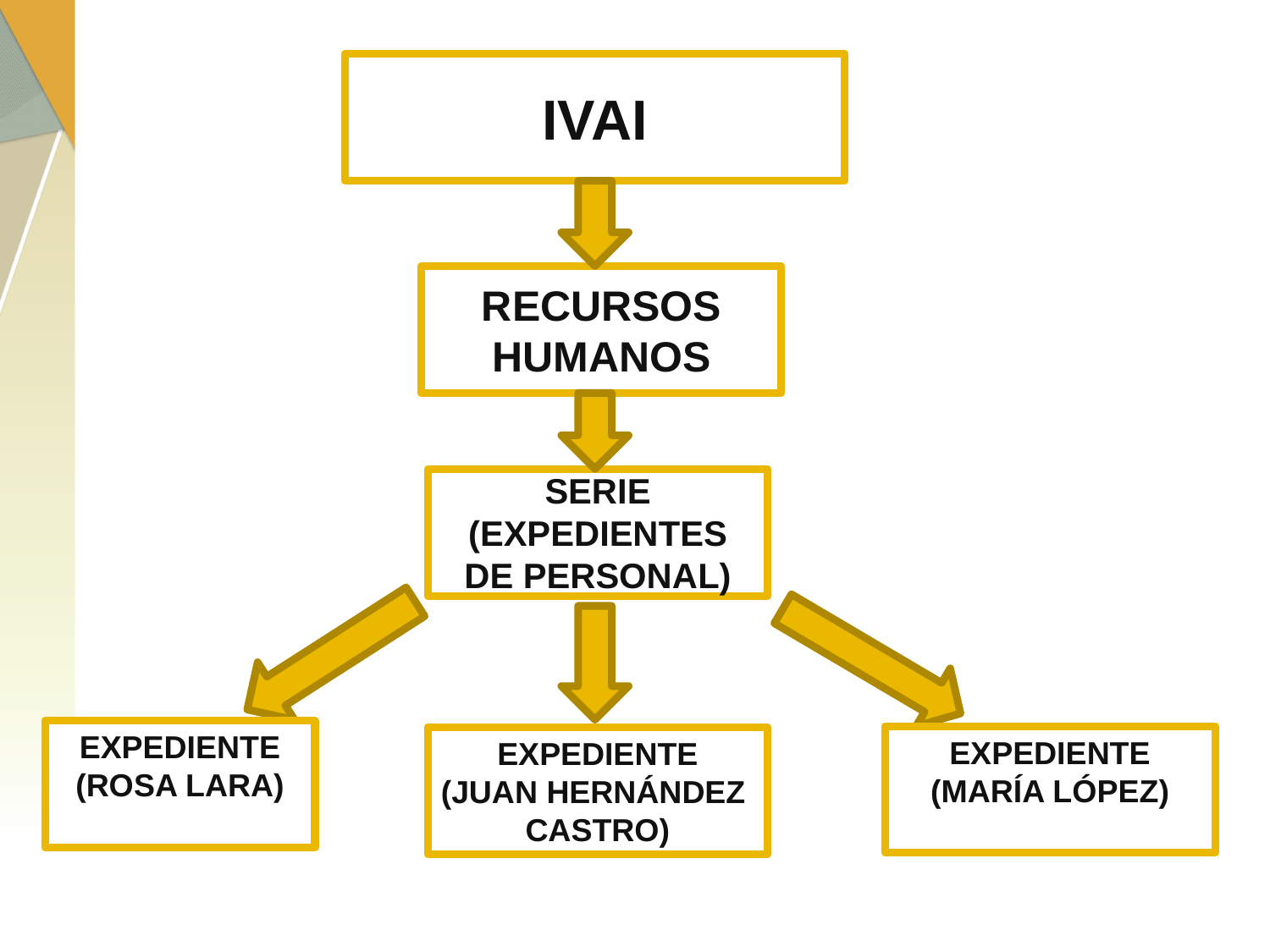

IVAI

RECURSOS HUMANOS

SERIE
(EXPEDIENTES DE PERSONAL)

EXPEDIENTE
(ROSA LARA)

EXPEDIENTE
(MARÍA LÓPEZ)

EXPEDIENTE
(JUAN HERNÁNDEZ  CASTRO)